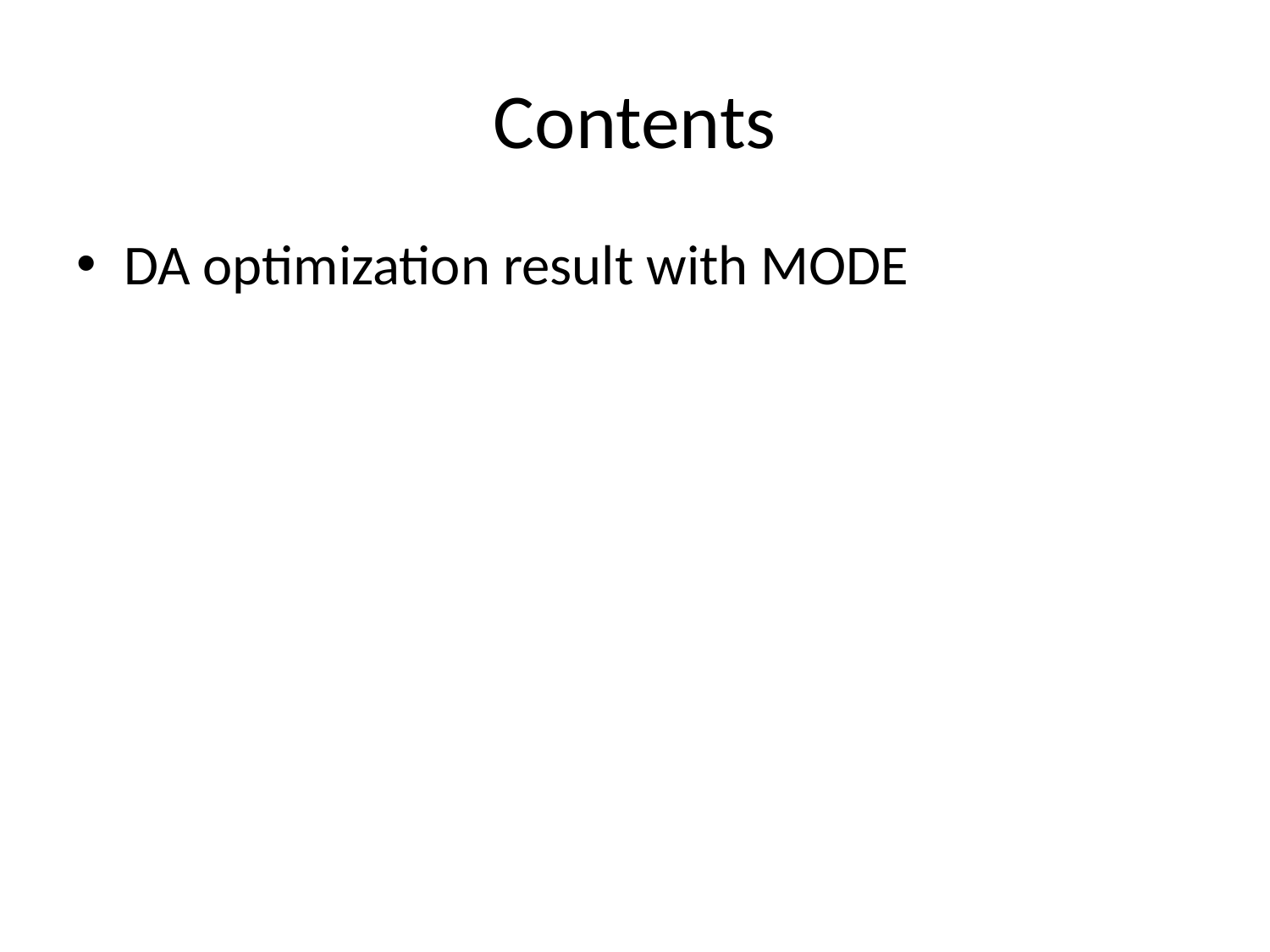

# Contents
DA optimization result with MODE